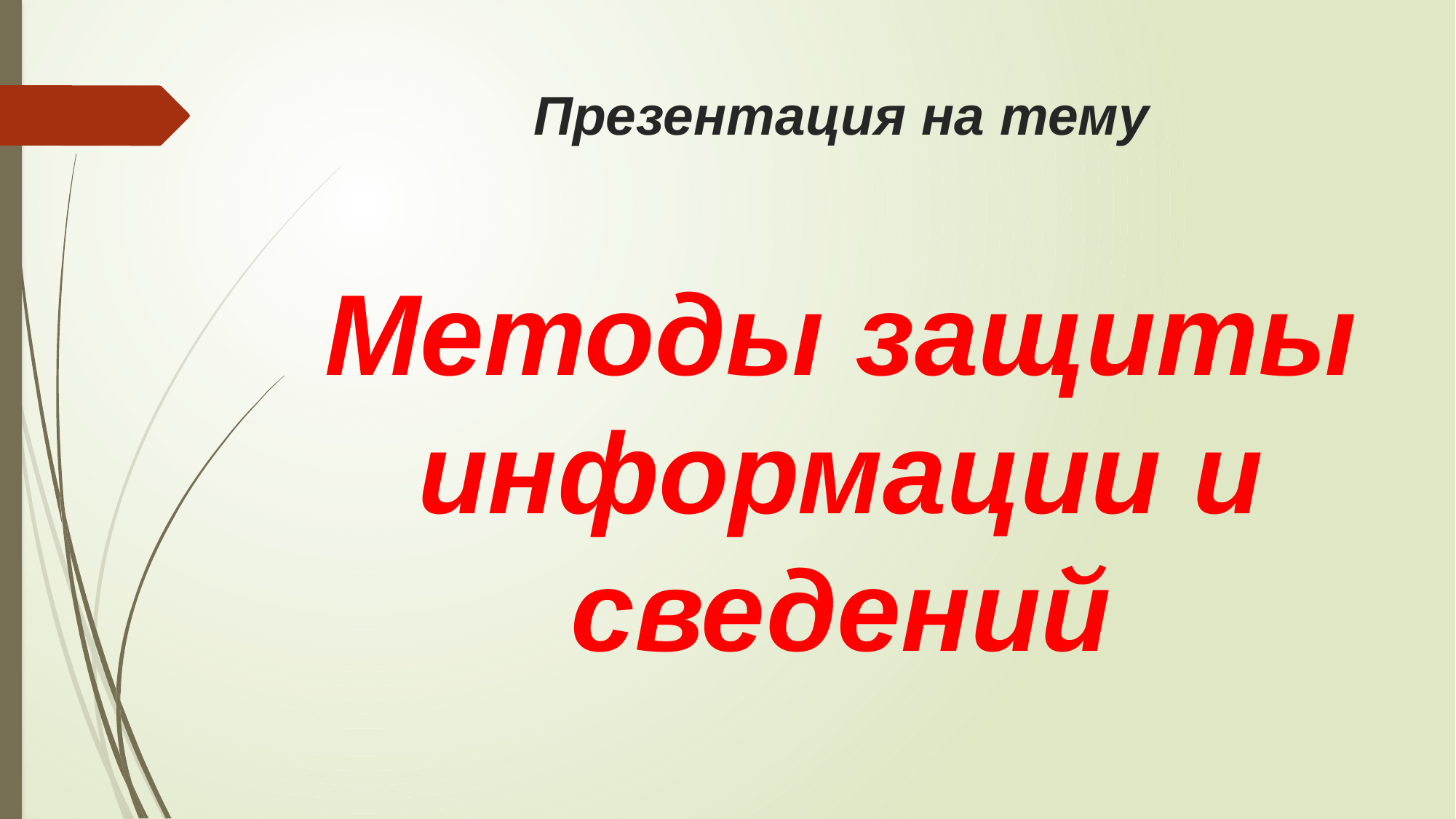

# Презентация на тему
Методы защиты информации и сведений